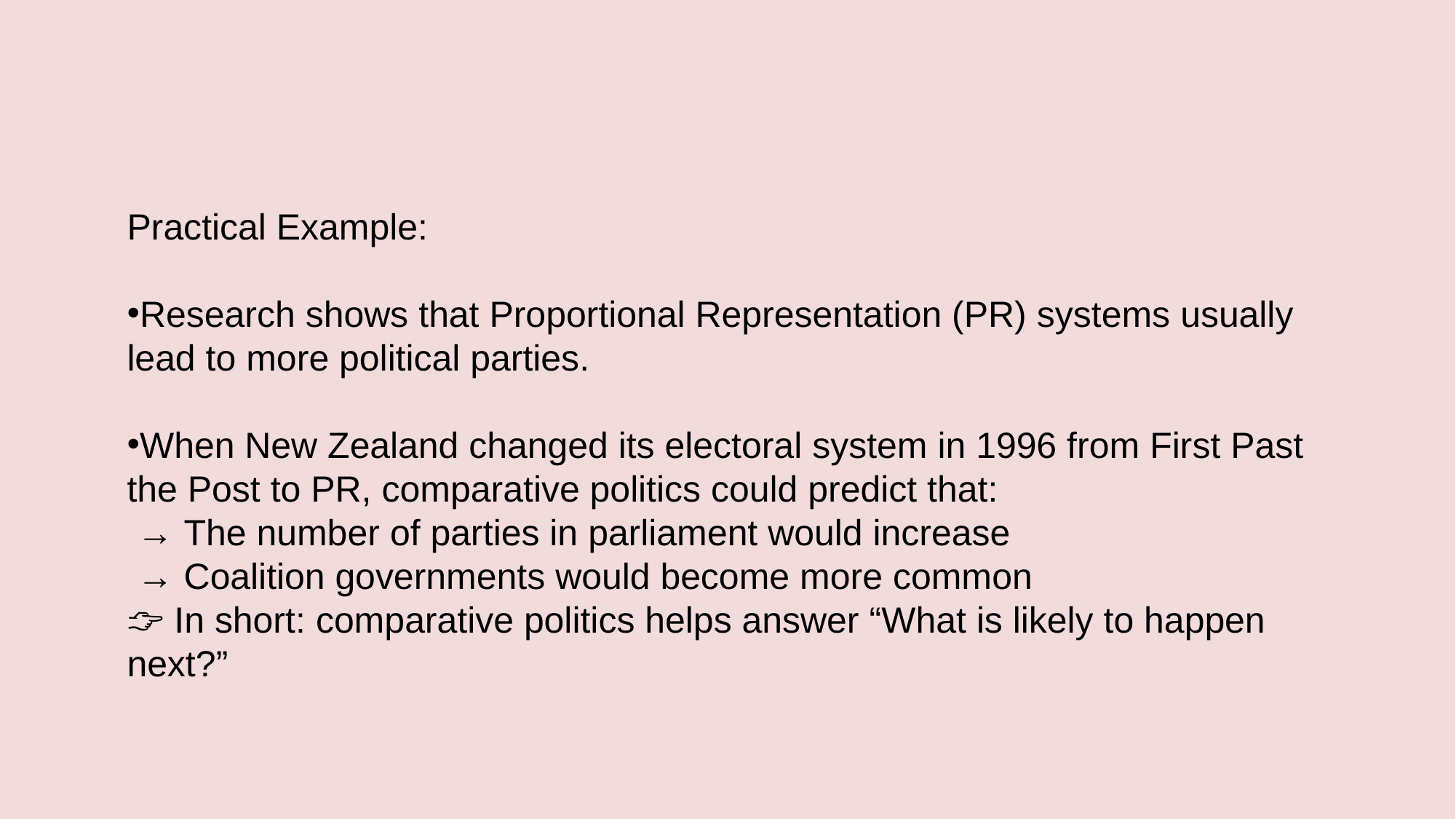

Practical Example:

Research shows that Proportional Representation (PR) systems usually lead to more political parties.

When New Zealand changed its electoral system in 1996 from First Past the Post to PR, comparative politics could predict that:
 → The number of parties in parliament would increase
 → Coalition governments would become more common
👉 In short: comparative politics helps answer “What is likely to happen next?”